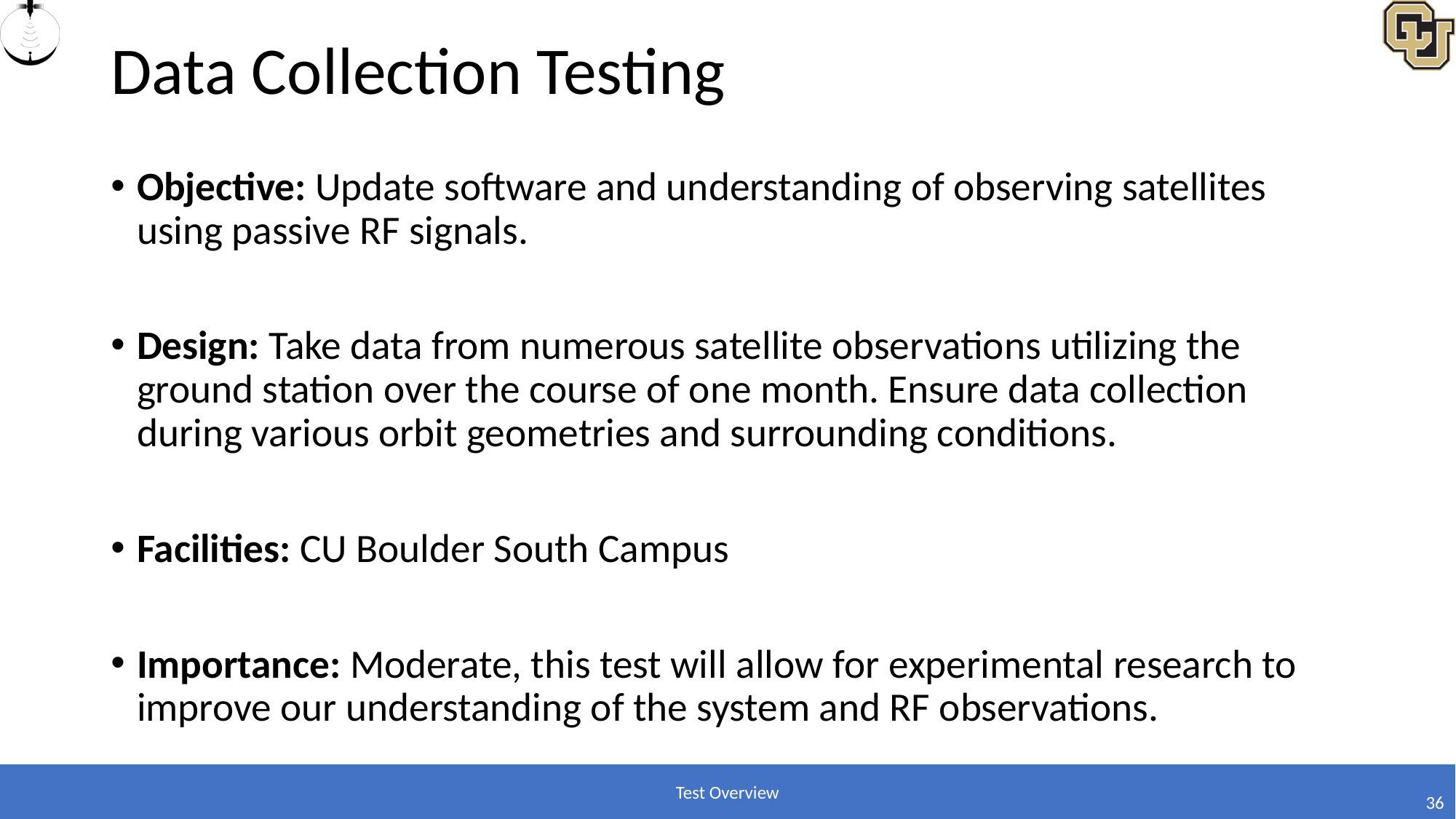

# Data Collection Testing
Objective: Update software and understanding of observing satellites using passive RF signals.

Design: Take data from numerous satellite observations utilizing the ground station over the course of one month. Ensure data collection during various orbit geometries and surrounding conditions.

Facilities: CU Boulder South Campus

Importance: Moderate, this test will allow for experimental research to improve our understanding of the system and RF observations.

Test Overview
36